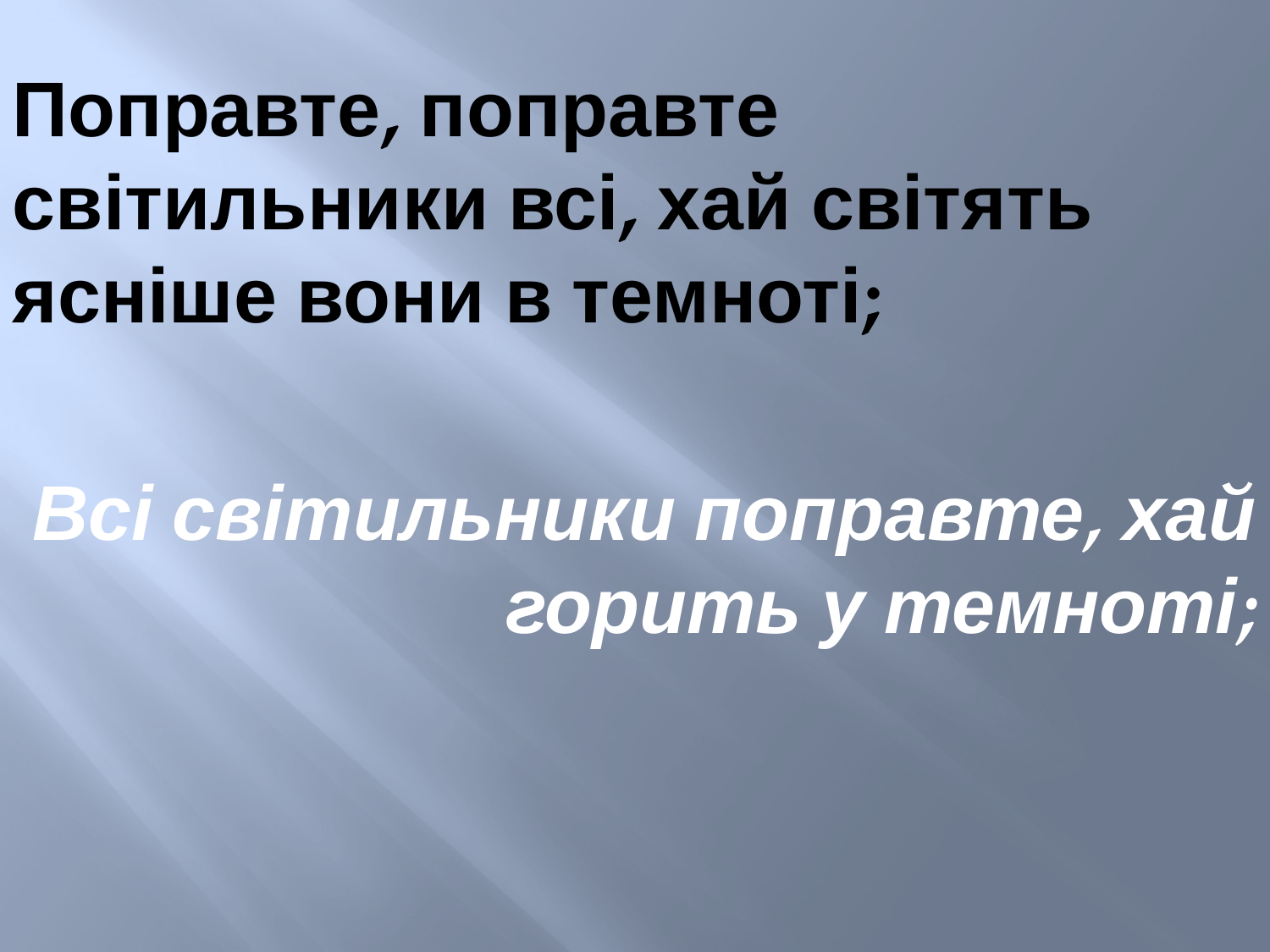

Поправте, поправте світильники всі, хай світять ясніше вони в темноті;

Всі світильники поправте, хай горить у темноті;